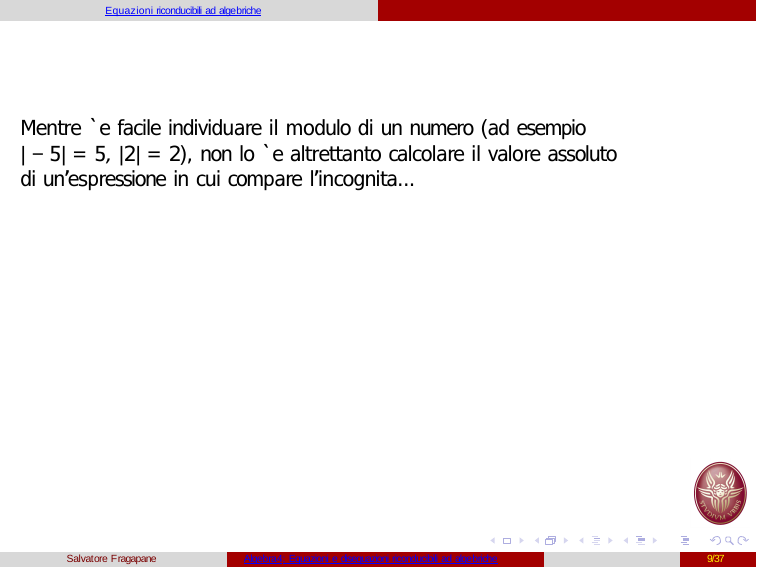

Equazioni riconducibili ad algebriche
Mentre `e facile individuare il modulo di un numero (ad esempio
| − 5| = 5, |2| = 2), non lo `e altrettanto calcolare il valore assoluto di un’espressione in cui compare l’incognita...

Salvatore Fragapane
Algebra4: Equazioni e disequazioni riconducibili ad algebriche
9/37